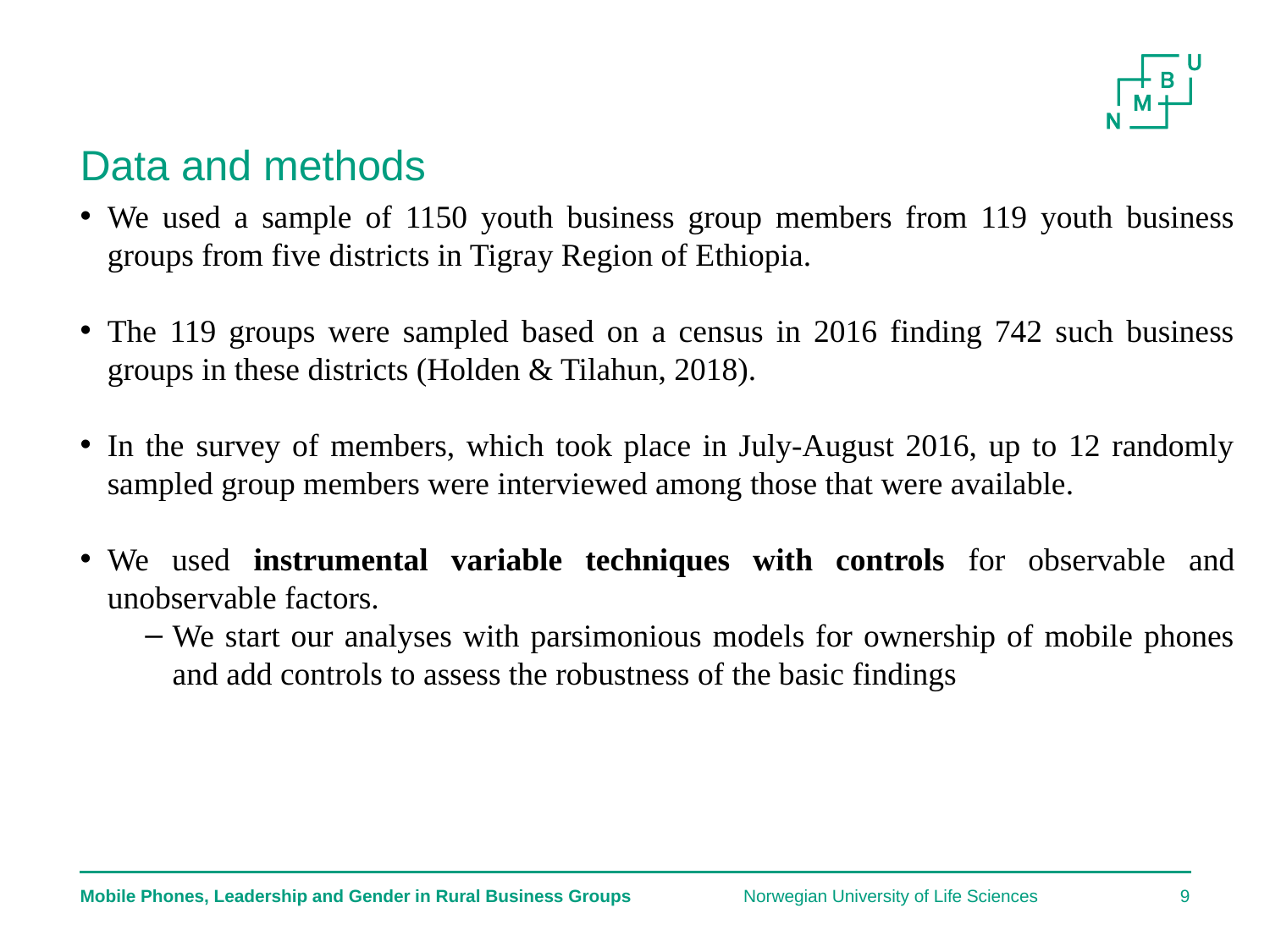

# Data and methods
We used a sample of 1150 youth business group members from 119 youth business groups from five districts in Tigray Region of Ethiopia.

The 119 groups were sampled based on a census in 2016 finding 742 such business groups in these districts (Holden & Tilahun, 2018).

In the survey of members, which took place in July-August 2016, up to 12 randomly sampled group members were interviewed among those that were available.

We used instrumental variable techniques with controls for observable and unobservable factors.
We start our analyses with parsimonious models for ownership of mobile phones and add controls to assess the robustness of the basic findings
Mobile Phones, Leadership and Gender in Rural Business Groups
Norwegian University of Life Sciences
9